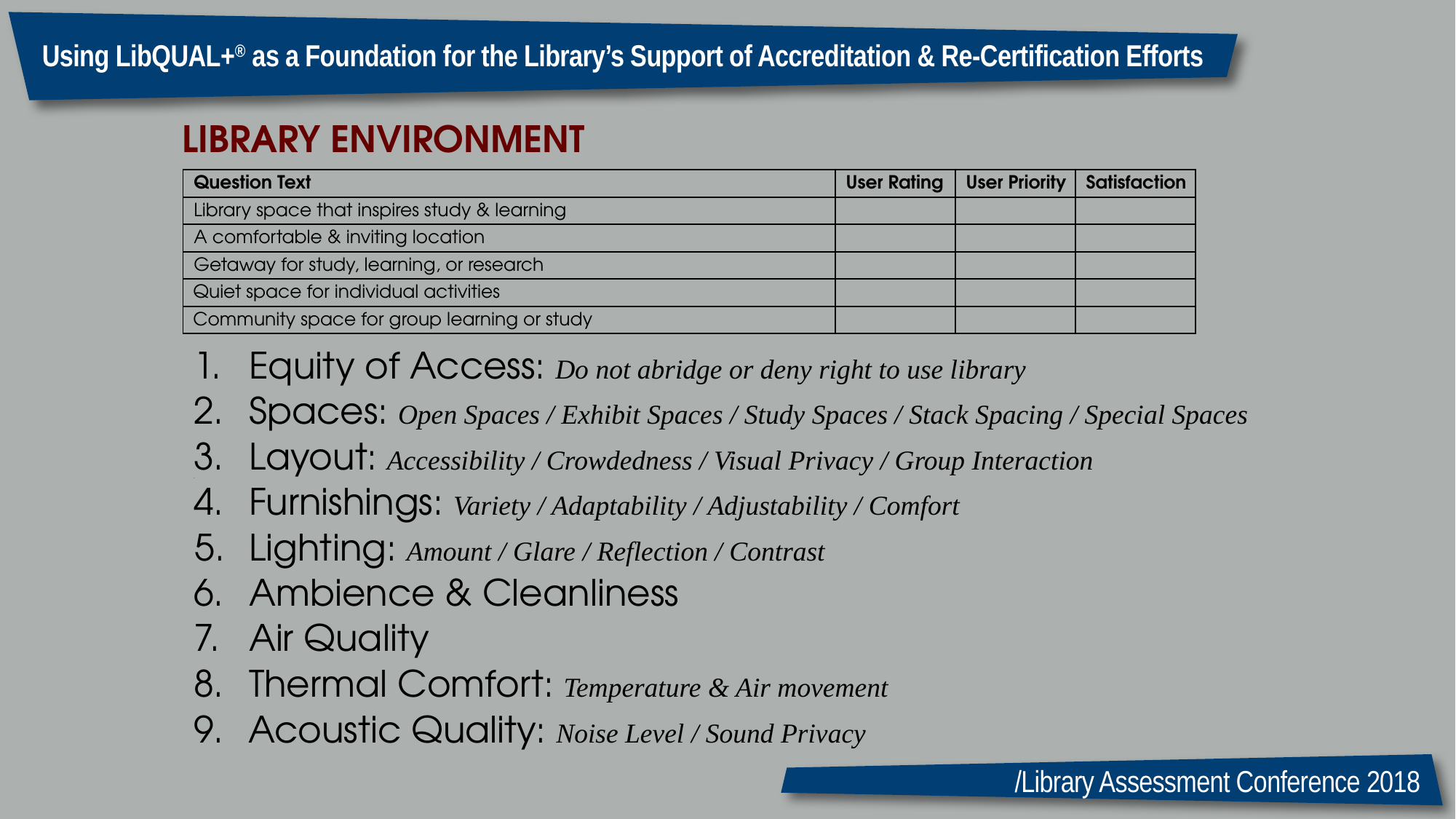

Using LibQUAL+® as a Foundation for the Library’s Support of Accreditation & Re-Certification Efforts
LIBRARY ENVIRONMENT
| Question Text | User Rating | User Priority | Satisfaction |
| --- | --- | --- | --- |
| Library space that inspires study & learning |  |  |  |
| A comfortable & inviting location |  |  |  |
| Getaway for study, learning, or research |  |  |  |
| Quiet space for individual activities |  |  |  |
| Community space for group learning or study |  |  |  |
Equity of Access: Do not abridge or deny right to use library

Spaces: Open Spaces / Exhibit Spaces / Study Spaces / Stack Spacing / Special Spaces

Layout: Accessibility / Crowdedness / Visual Privacy / Group Interaction

Furnishings: Variety / Adaptability / Adjustability / Comfort

Lighting: Amount / Glare / Reflection / Contrast

Ambience & Cleanliness

Air Quality

Thermal Comfort: Temperature & Air movement

Acoustic Quality: Noise Level / Sound Privacy

/Library Assessment Conference 2018